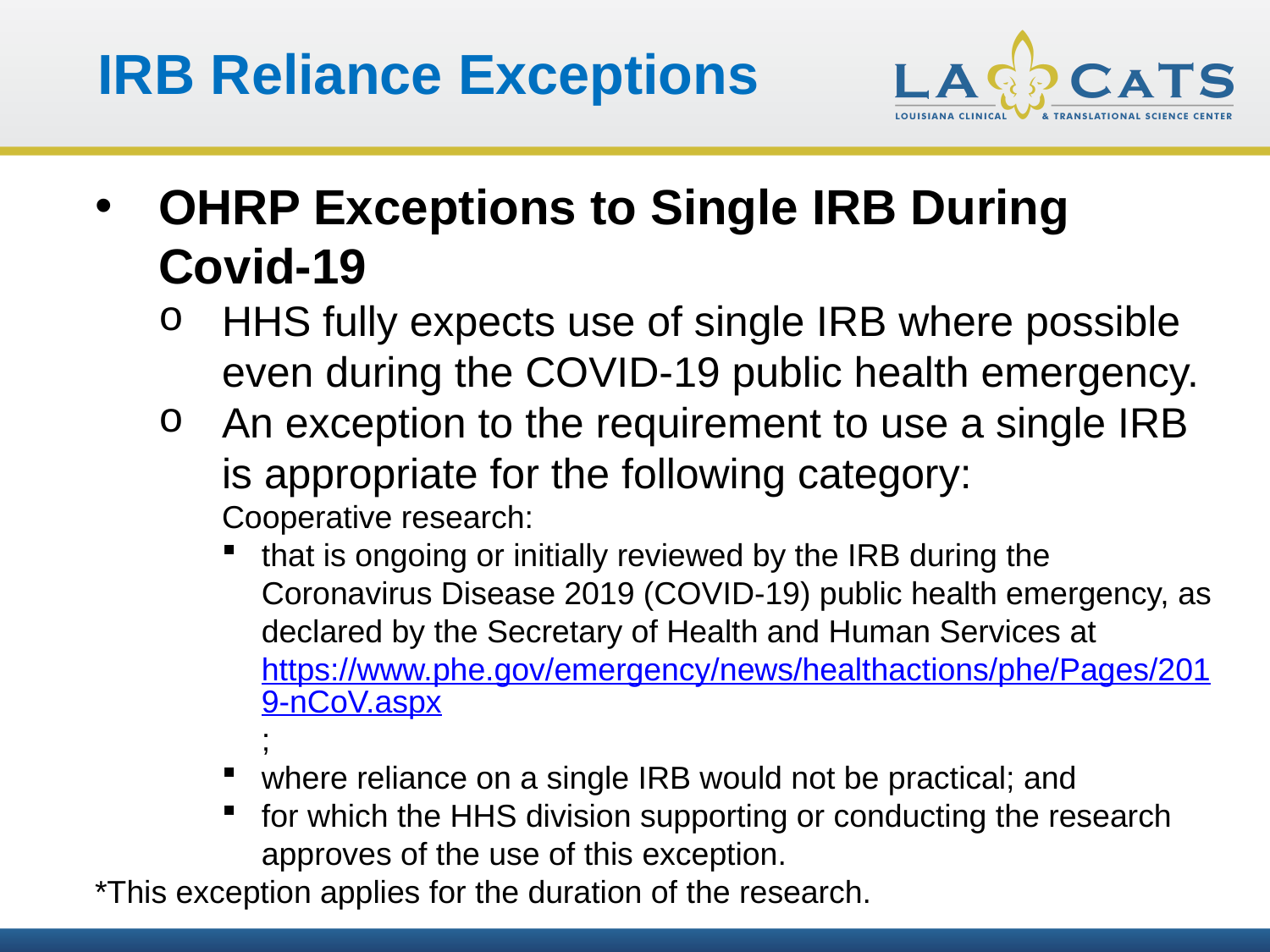

IRB Reliance Exceptions
OHRP Exceptions to Single IRB During Covid-19
HHS fully expects use of single IRB where possible even during the COVID-19 public health emergency.
An exception to the requirement to use a single IRB is appropriate for the following category:
	Cooperative research:
that is ongoing or initially reviewed by the IRB during the Coronavirus Disease 2019 (COVID-19) public health emergency, as declared by the Secretary of Health and Human Services at https://www.phe.gov/emergency/news/healthactions/phe/Pages/2019-nCoV.aspx;
where reliance on a single IRB would not be practical; and
for which the HHS division supporting or conducting the research approves of the use of this exception.
*This exception applies for the duration of the research.